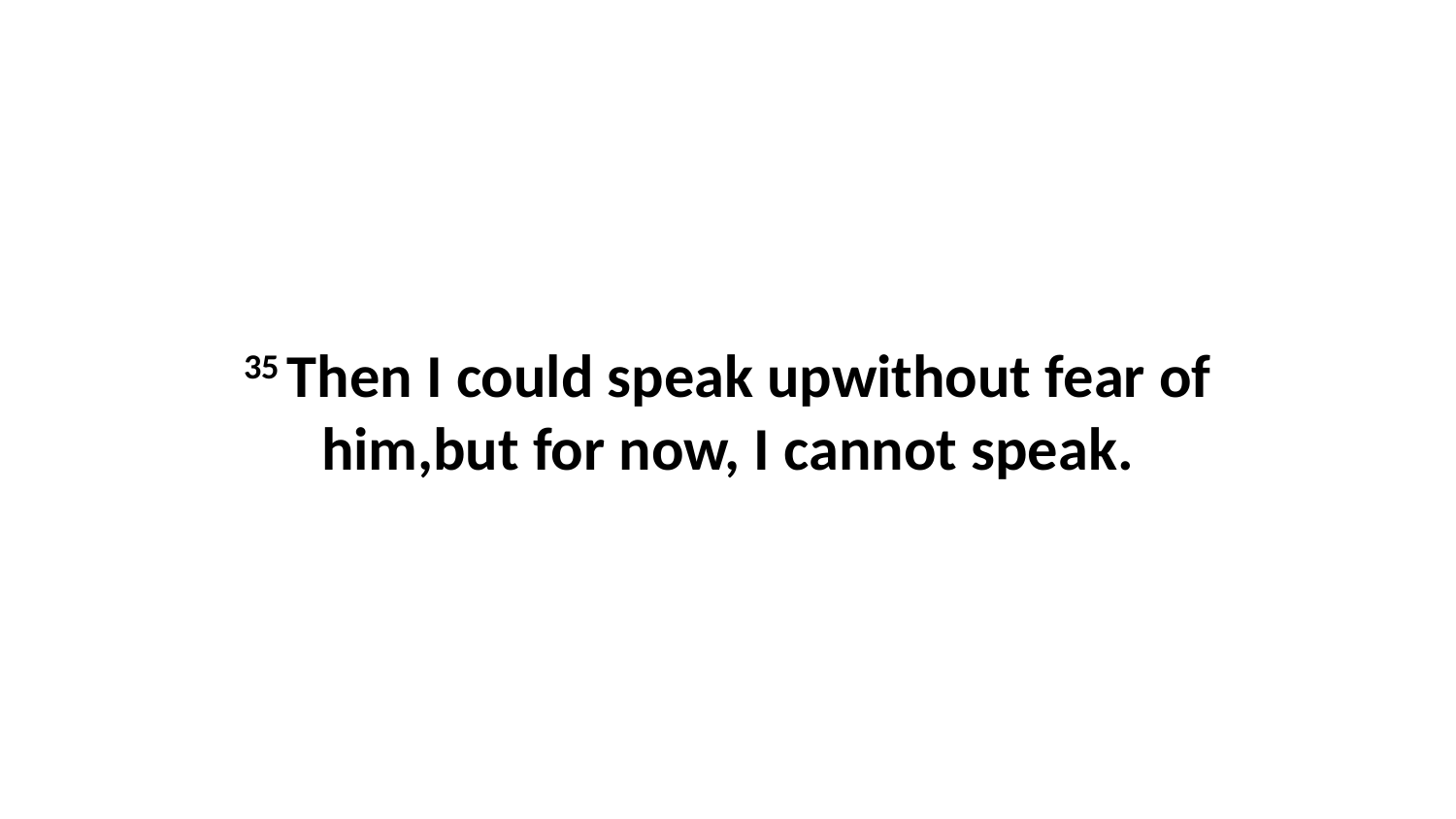

35 Then I could speak upwithout fear of him,but for now, I cannot speak.